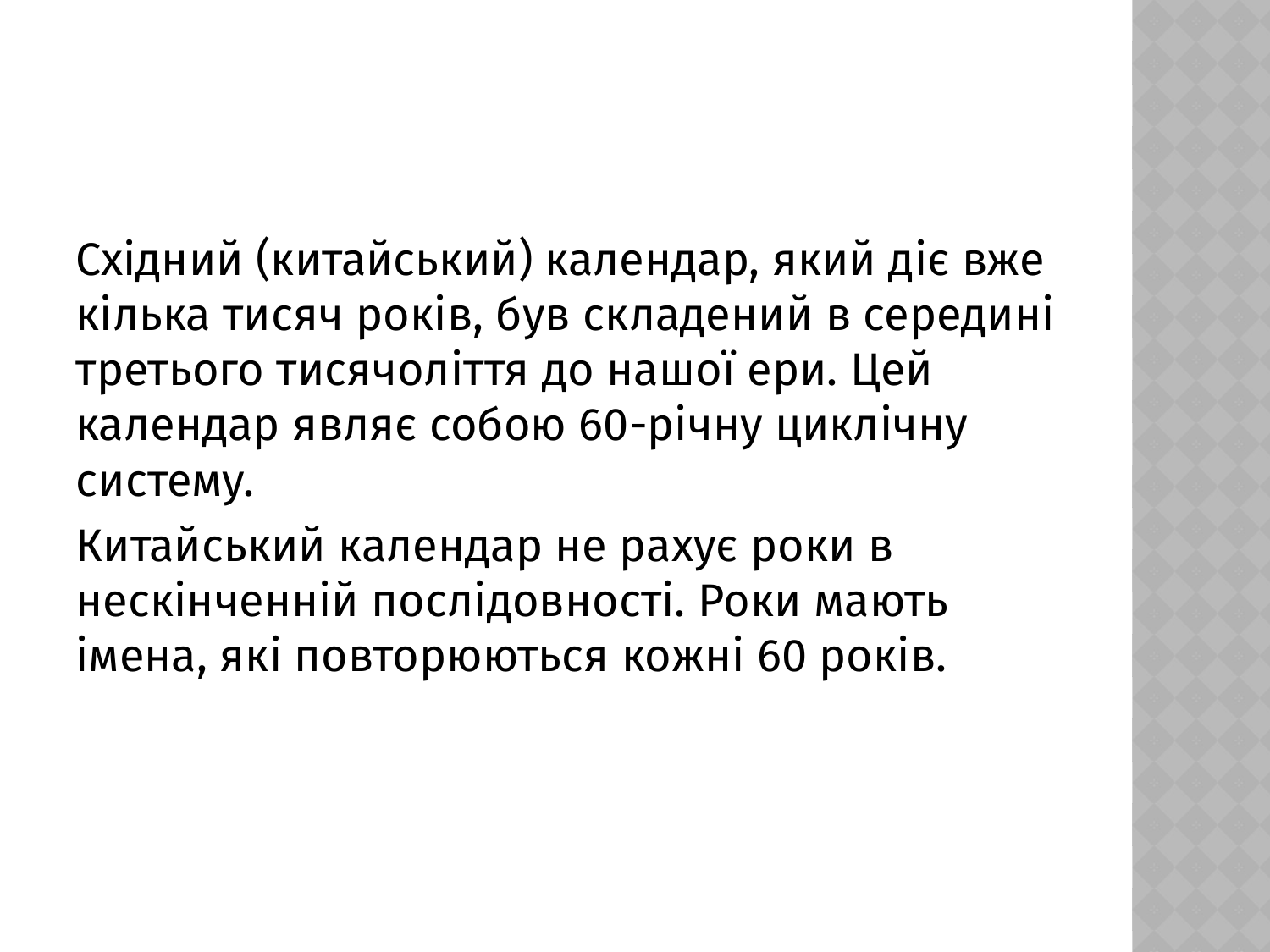

Східний (китайський) календар, який діє вже кілька тисяч років, був складений в середині третього тисячоліття до нашої ери. Цей календар являє собою 60-річну циклічну систему.
Китайський календар не рахує роки в нескінченній послідовності. Роки мають імена, які повторюються кожні 60 років.